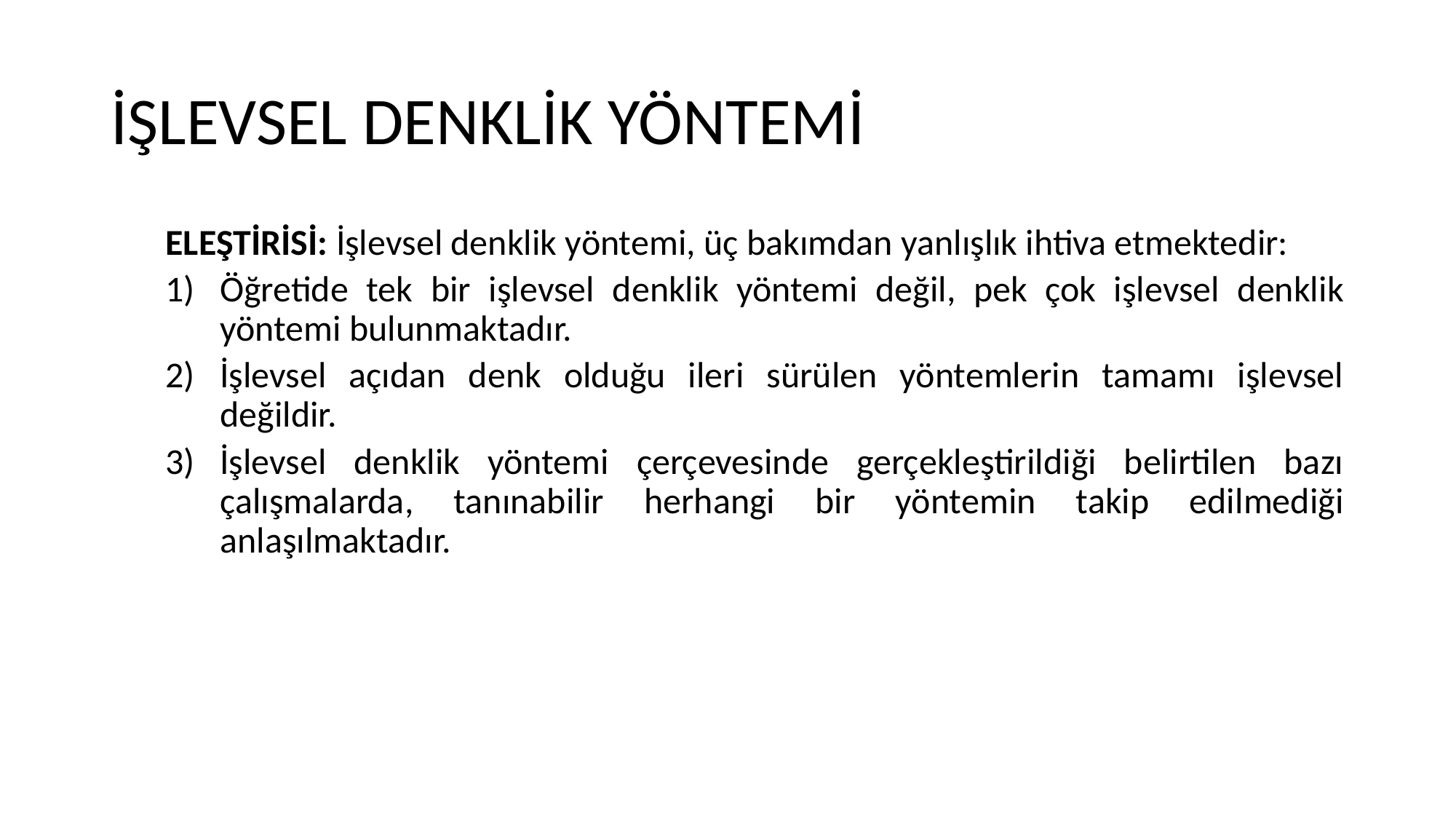

# İŞLEVSEL DENKLİK YÖNTEMİ
ELEŞTİRİSİ: İşlevsel denklik yöntemi, üç bakımdan yanlışlık ihtiva etmektedir:
Öğretide tek bir işlevsel denklik yöntemi değil, pek çok işlevsel denklik yöntemi bulunmaktadır.
İşlevsel açıdan denk olduğu ileri sürülen yöntemlerin tamamı işlevsel değildir.
İşlevsel denklik yöntemi çerçevesinde gerçekleştirildiği belirtilen bazı çalışmalarda, tanınabilir herhangi bir yöntemin takip edilmediği anlaşılmaktadır.